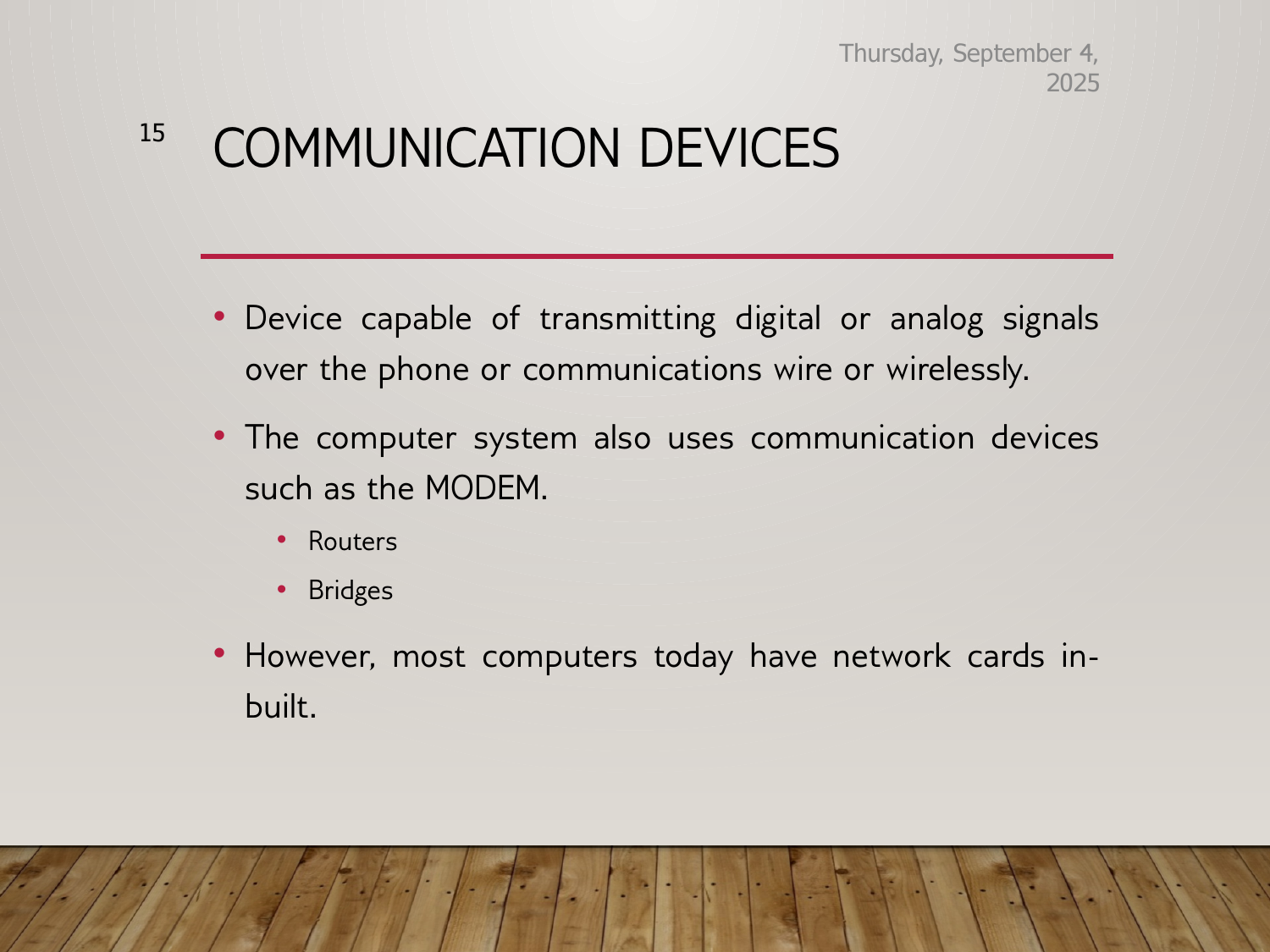

Thursday, September 4, 2025
15
# Communication Devices
Device capable of transmitting digital or analog signals over the phone or communications wire or wirelessly.
The computer system also uses communication devices such as the MODEM.
Routers
Bridges
However, most computers today have network cards in-built.